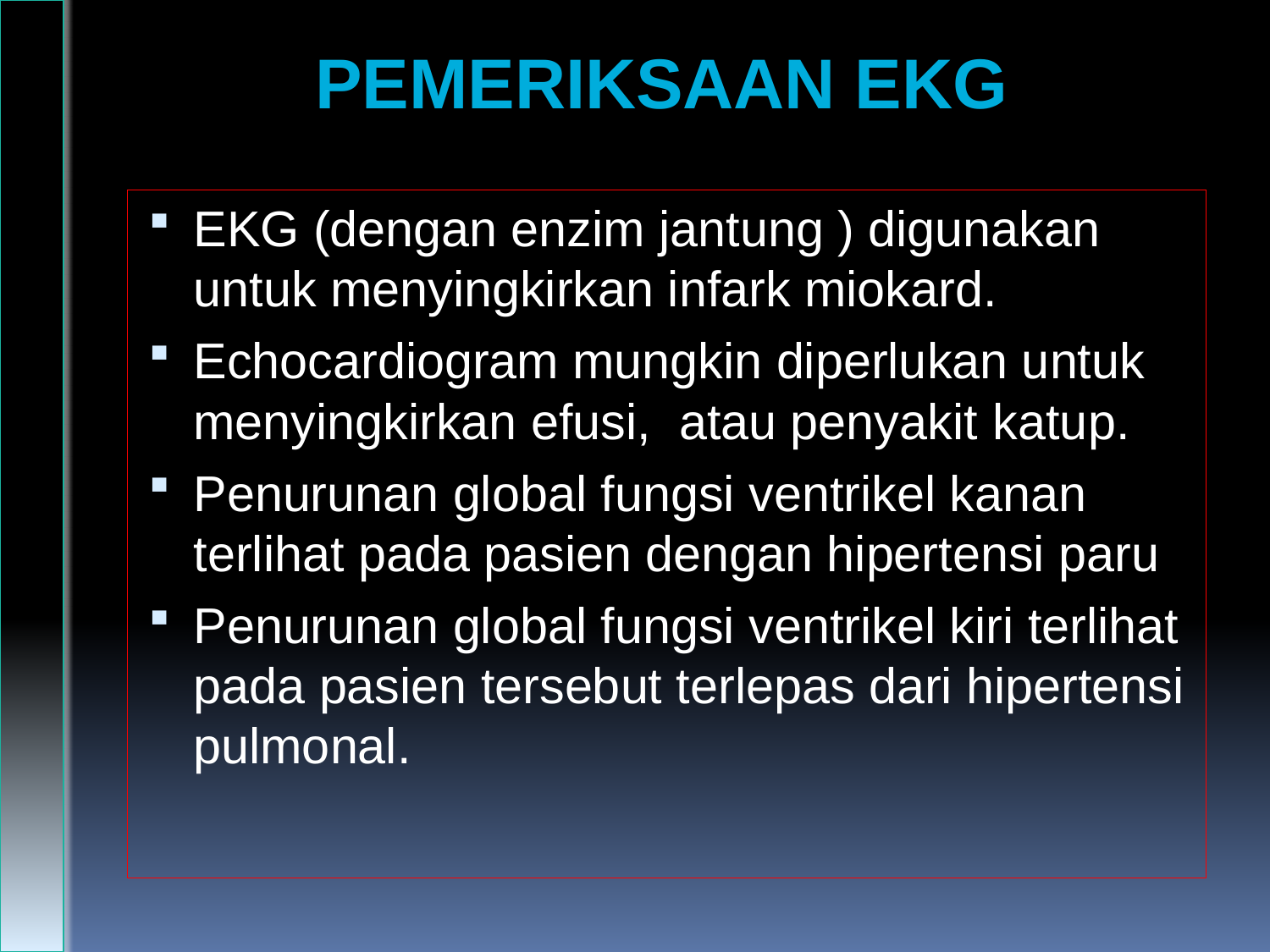

PEMERIKSAAN EKG
EKG (dengan enzim jantung ) digunakan untuk menyingkirkan infark miokard.
Echocardiogram mungkin diperlukan untuk menyingkirkan efusi,  atau penyakit katup.
Penurunan global fungsi ventrikel kanan terlihat pada pasien dengan hipertensi paru
Penurunan global fungsi ventrikel kiri terlihat pada pasien tersebut terlepas dari hipertensi pulmonal.